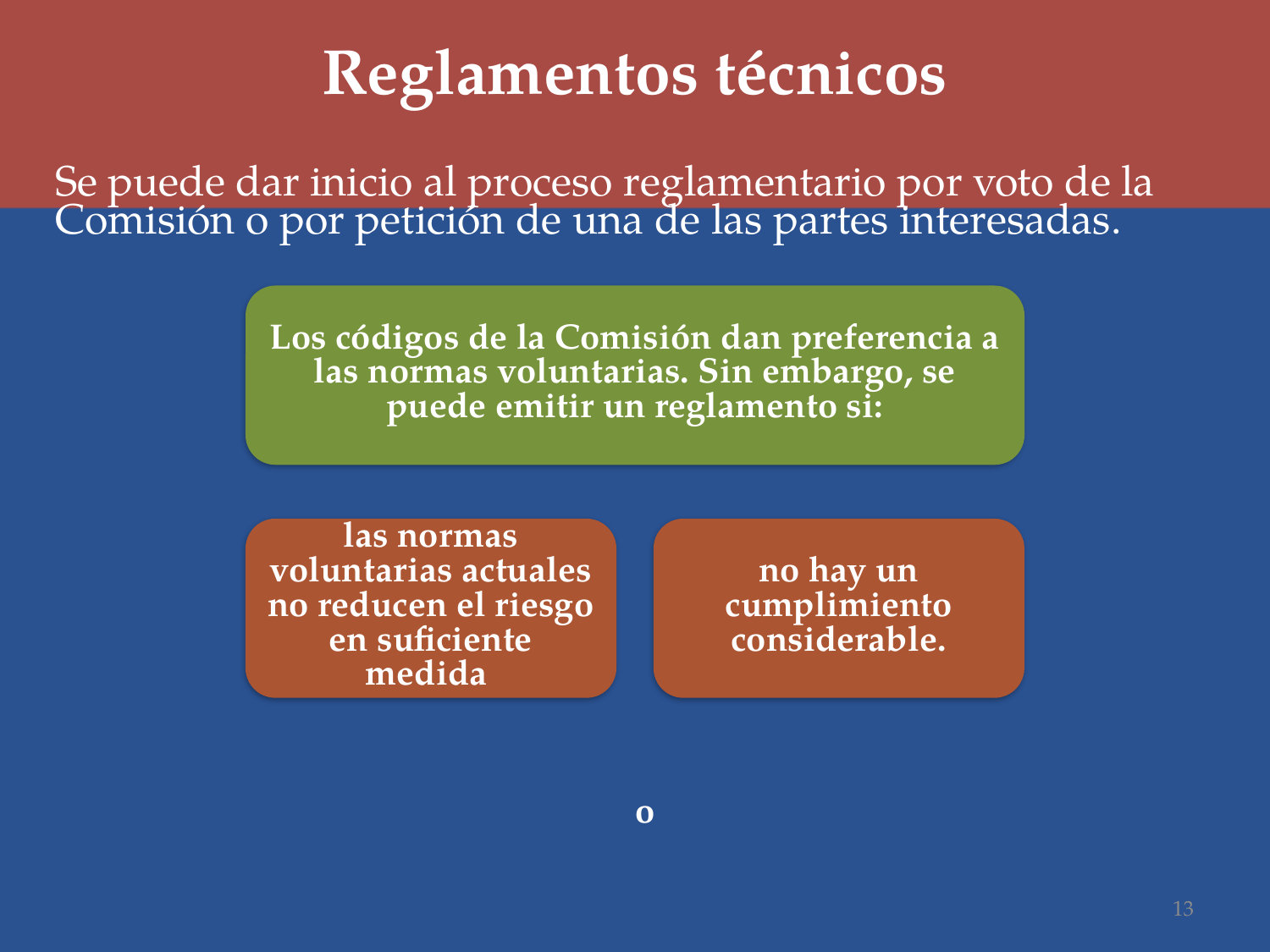

# Reglamentos técnicos
Se puede dar inicio al proceso reglamentario por voto de la Comisión o por petición de una de las partes interesadas.

Los códigos de la Comisión dan preferencia a las normas voluntarias. Sin embargo, se puede emitir un reglamento si:
no hay un cumplimiento considerable.
las normas voluntarias actuales no reducen el riesgo en suficiente medida
o
13